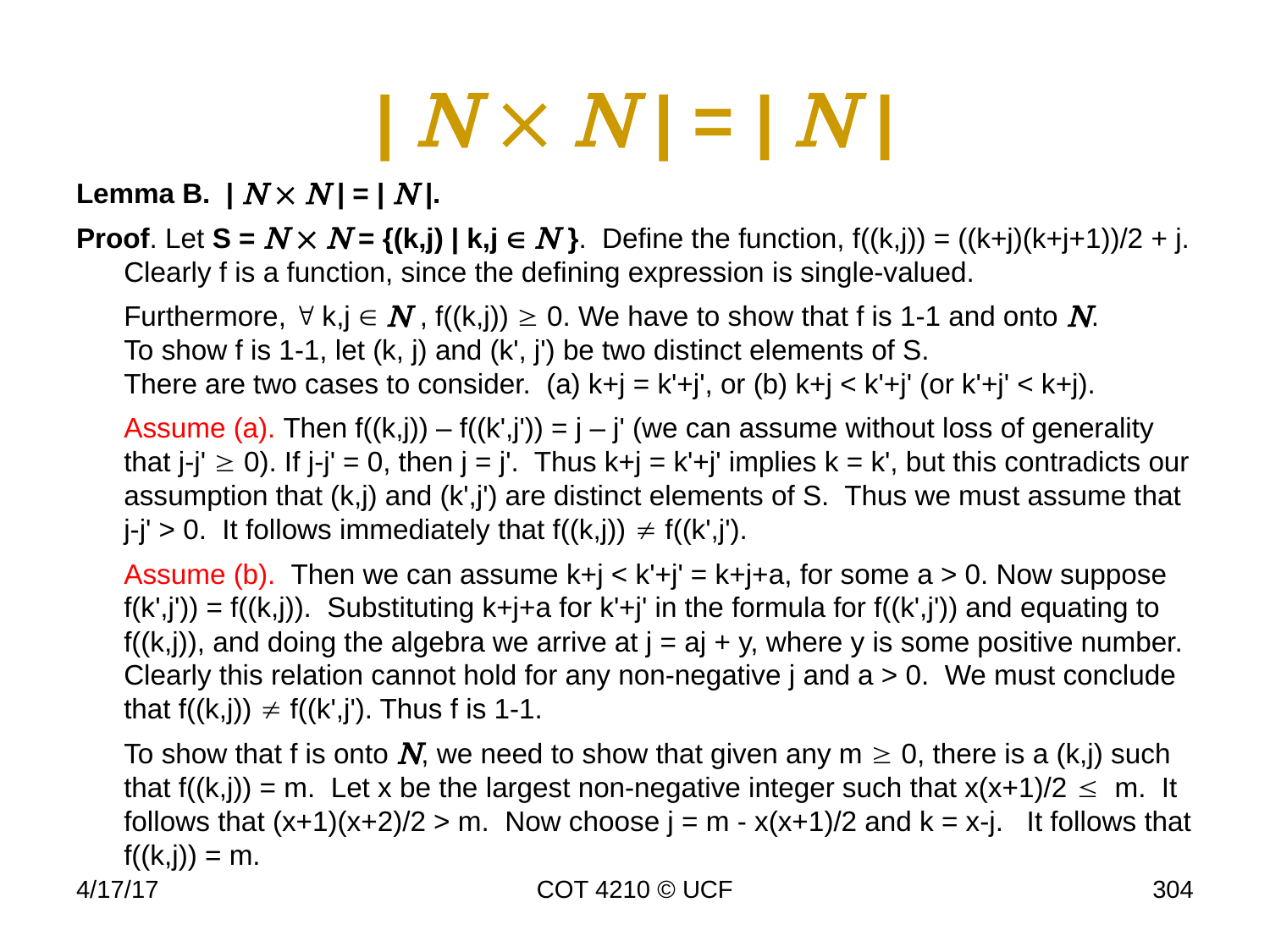

# | N × N | = | N |
Lemma B.  | N × N | = | N |.
Proof. Let S = N × N = {(k,j) | k,j ∈ N }.  Define the function, f((k,j)) = ((k+j)(k+j+1))/2 + j.
Clearly f is a function, since the defining expression is single-valued.
	Furthermore, ∀ k,j ∈ N , f((k,j)) ≥ 0. We have to show that f is 1-1 and onto N.
To show f is 1-1, let (k, j) and (k', j') be two distinct elements of S.
There are two cases to consider.  (a) k+j = k'+j', or (b) k+j < k'+j' (or k'+j' < k+j).
	Assume (a). Then f((k,j)) – f((k',j')) = j – j' (we can assume without loss of generality that j-j' ≥ 0). If j-j' = 0, then j = j'.  Thus k+j = k'+j' implies k = k', but this contradicts our assumption that (k,j) and (k',j') are distinct elements of S.  Thus we must assume that j-j' > 0.  It follows immediately that f((k,j)) ≠ f((k',j').
	Assume (b).  Then we can assume k+j < k'+j' = k+j+a, for some a > 0. Now suppose f(k',j')) = f((k,j)).  Substituting k+j+a for k'+j' in the formula for f((k',j')) and equating to f((k,j)), and doing the algebra we arrive at j = aj + y, where y is some positive number. Clearly this relation cannot hold for any non-negative j and a > 0.  We must conclude that f((k,j)) ≠ f((k',j'). Thus f is 1-1.
 	To show that f is onto N, we need to show that given any m ≥ 0, there is a (k,j) such that f((k,j)) = m.  Let x be the largest non-negative integer such that x(x+1)/2 ≤  m.  It follows that (x+1)(x+2)/2 > m.  Now choose j = m - x(x+1)/2 and k = x-j.   It follows that f((k,j)) = m.
4/17/17
COT 4210 © UCF
304